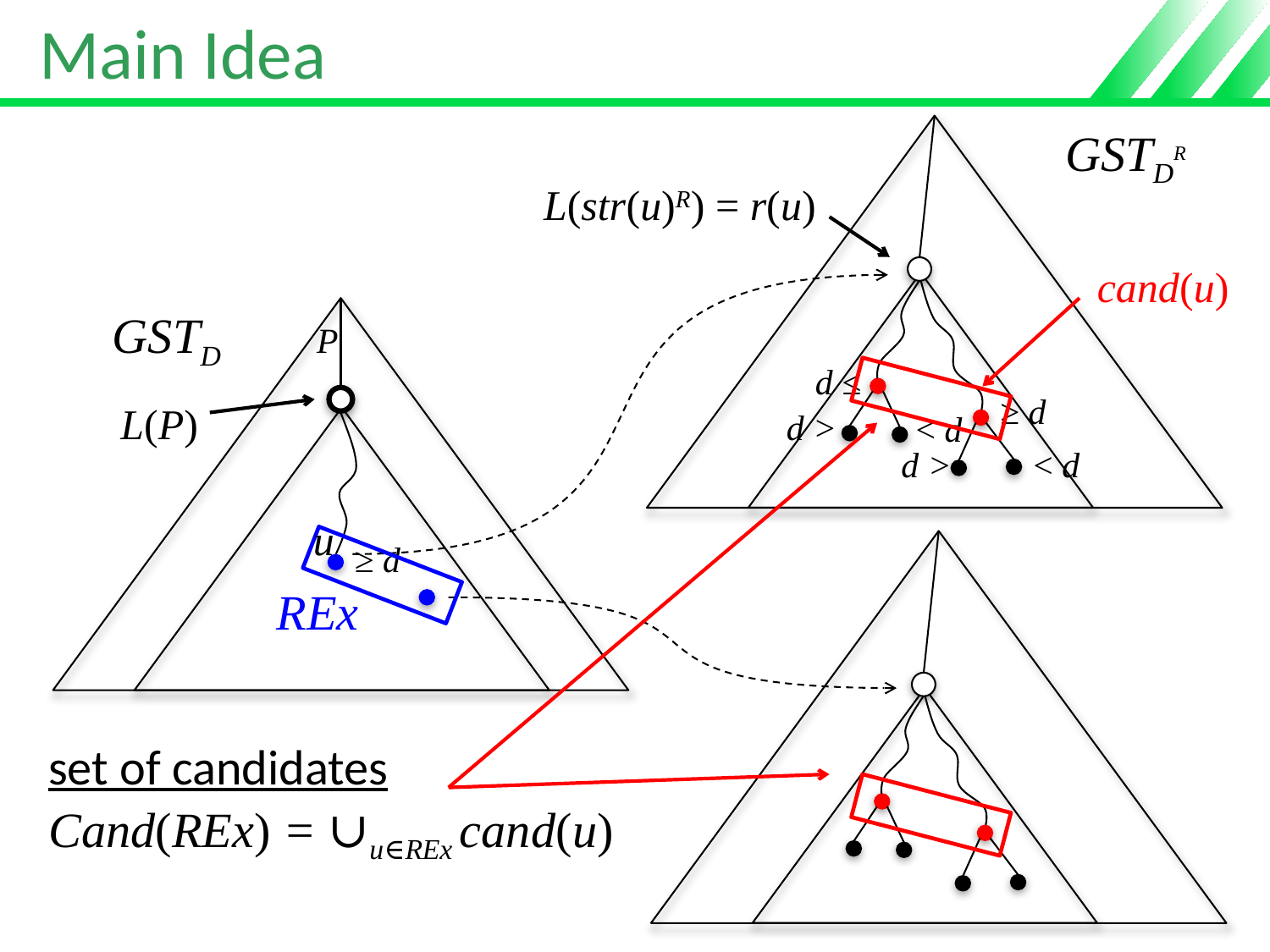

# Main Idea

GSTDR
L(str(u)R) = r(u)

d ≤

≥ d
d >
< d

< d
d >

cand(u)

GSTD
P

L(P)

u
≥ d

REx

set of candidates
Cand(REx) = ∪u∈REx cand(u)